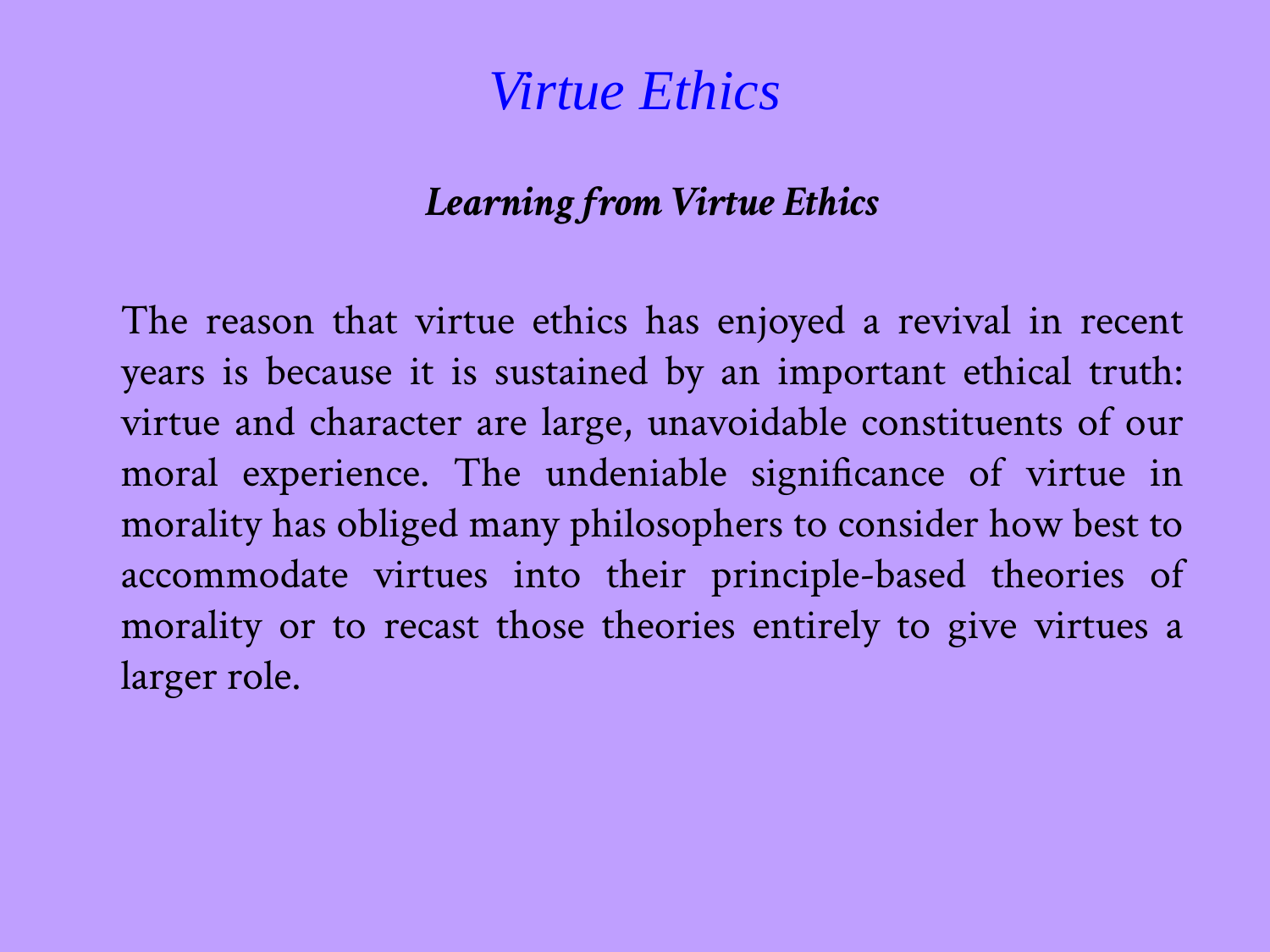

Virtue Ethics

Learning from Virtue Ethics

The reason that virtue ethics has enjoyed a revival in recent years is because it is sustained by an important ethical truth: virtue and character are large, unavoidable constituents of our moral experience. The undeniable significance of virtue in morality has obliged many philosophers to consider how best to accommodate virtues into their principle-based theories of morality or to recast those theories entirely to give virtues a larger role.